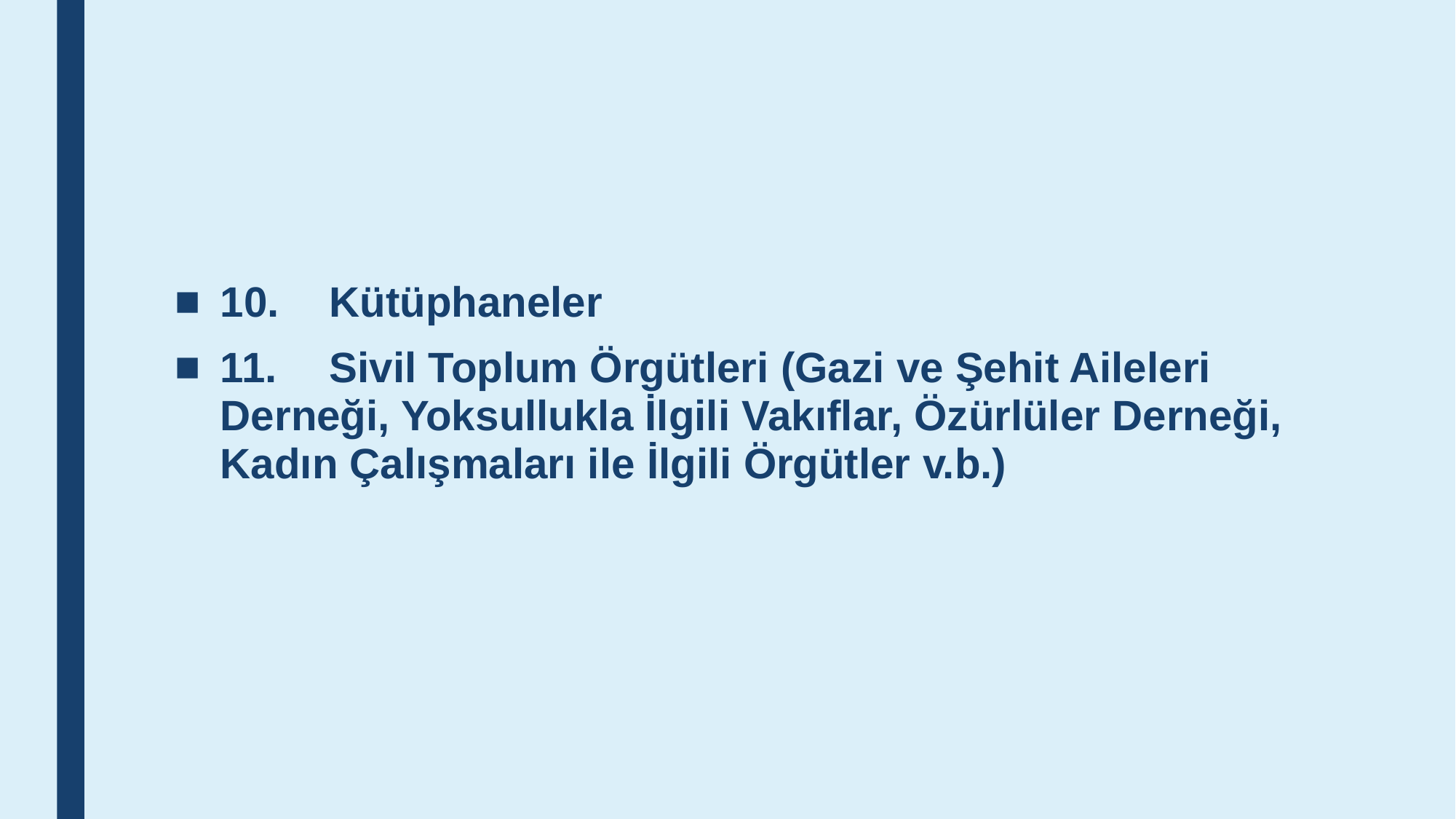

#
10.	Kütüphaneler
11.	Sivil Toplum Örgütleri (Gazi ve Şehit Aileleri Derneği, Yoksullukla İlgili Vakıflar, Özürlüler Derneği, Kadın Çalışmaları ile İlgili Örgütler v.b.)